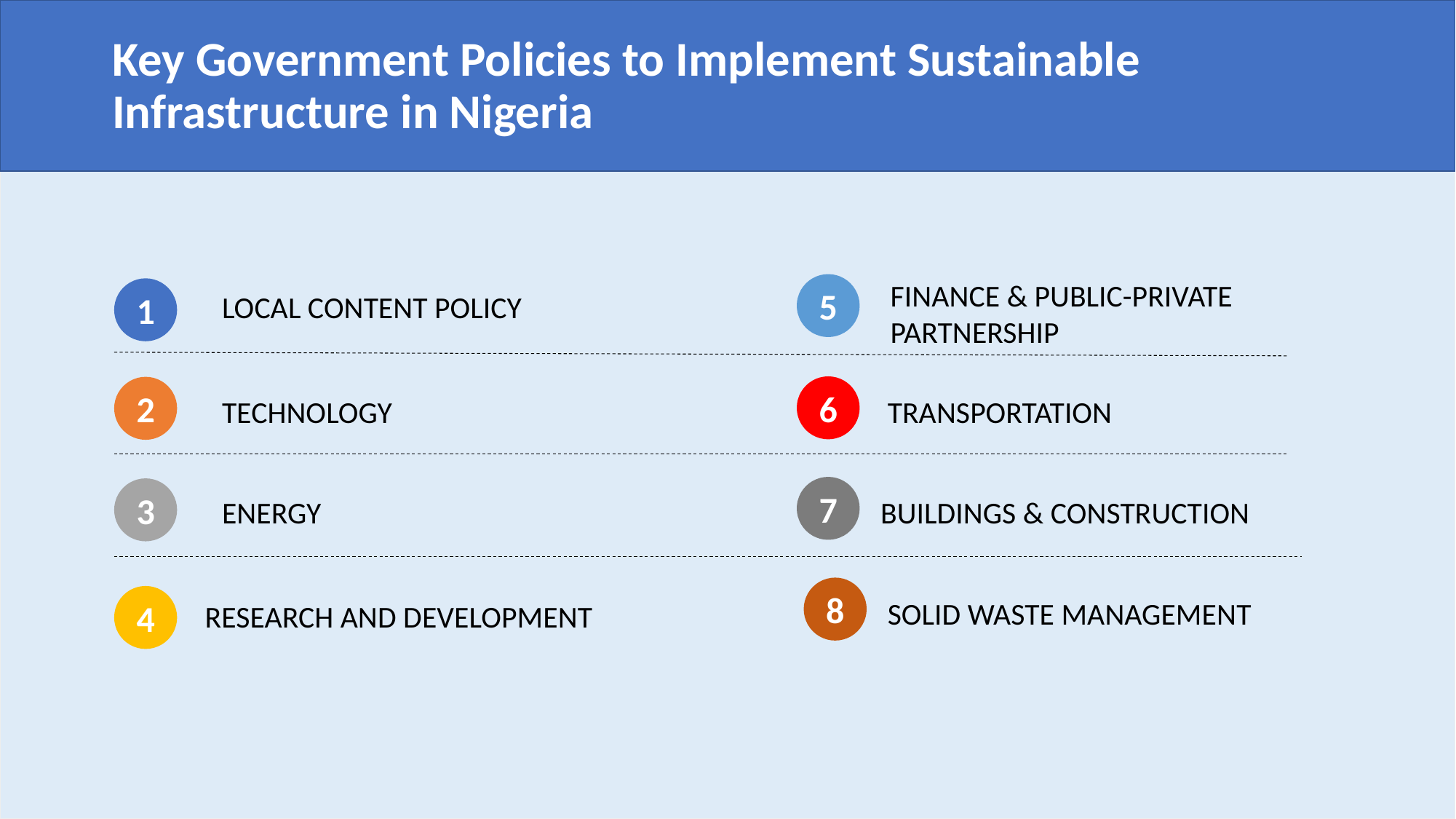

Key Government Policies to Implement Sustainable Infrastructure in Nigeria
5
LOCAL CONTENT POLICY
FINANCE & PUBLIC-PRIVATE PARTNERSHIP
1
TRANSPORTATION
6
2
TECHNOLOGY
BUILDINGS & CONSTRUCTION
7
ENERGY
3
RESEARCH AND DEVELOPMENT
SOLID WASTE MANAGEMENT
8
4